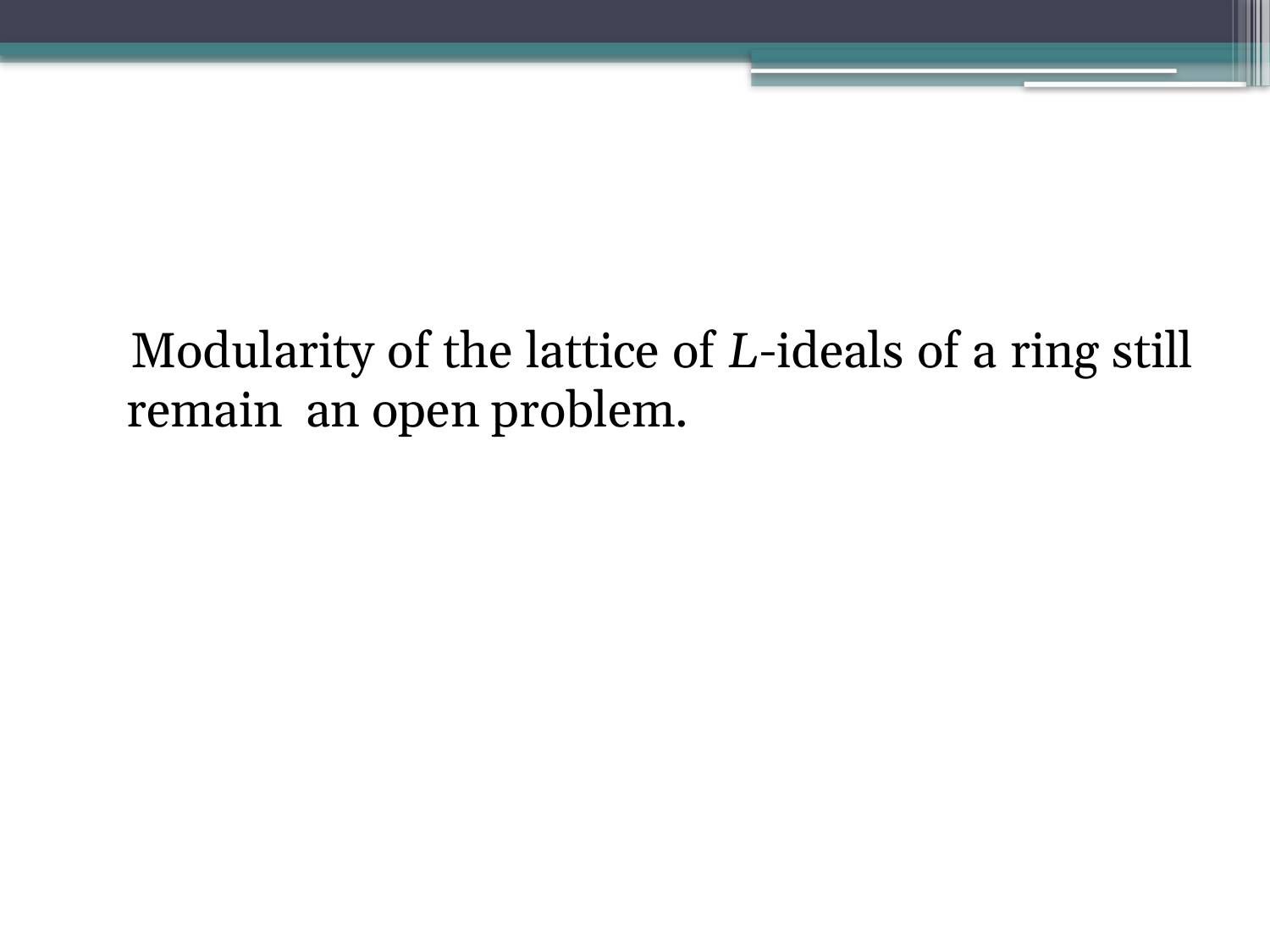

#
   Modularity of the lattice of L-ideals of a ring still remain  an open problem.